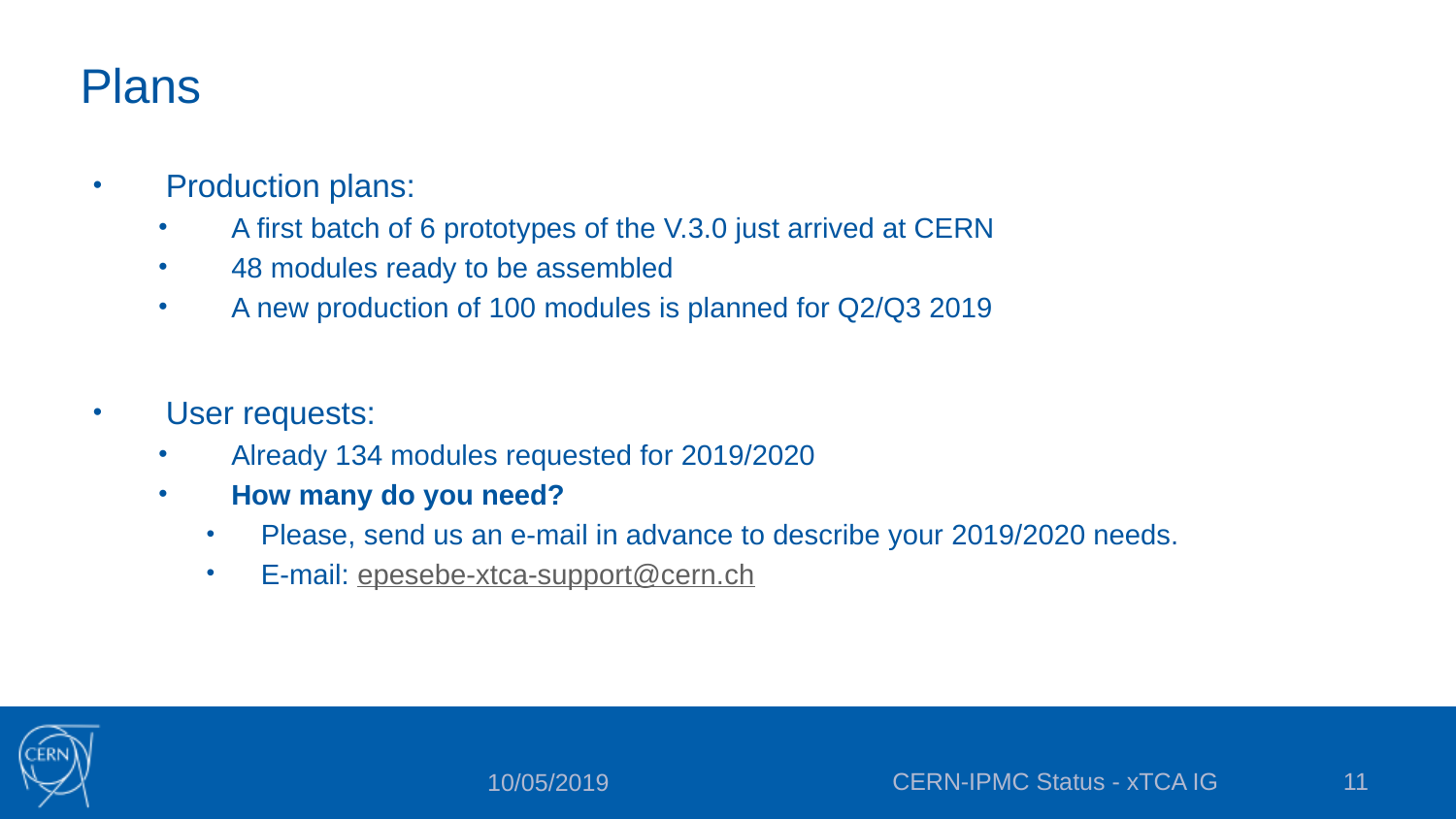

# Plans
Production plans:
A first batch of 6 prototypes of the V.3.0 just arrived at CERN
48 modules ready to be assembled
A new production of 100 modules is planned for Q2/Q3 2019

User requests:
Already 134 modules requested for 2019/2020
How many do you need?
Please, send us an e-mail in advance to describe your 2019/2020 needs.
E-mail: epesebe-xtca-support@cern.ch
CERN-IPMC Status - xTCA IG
11
10/05/2019